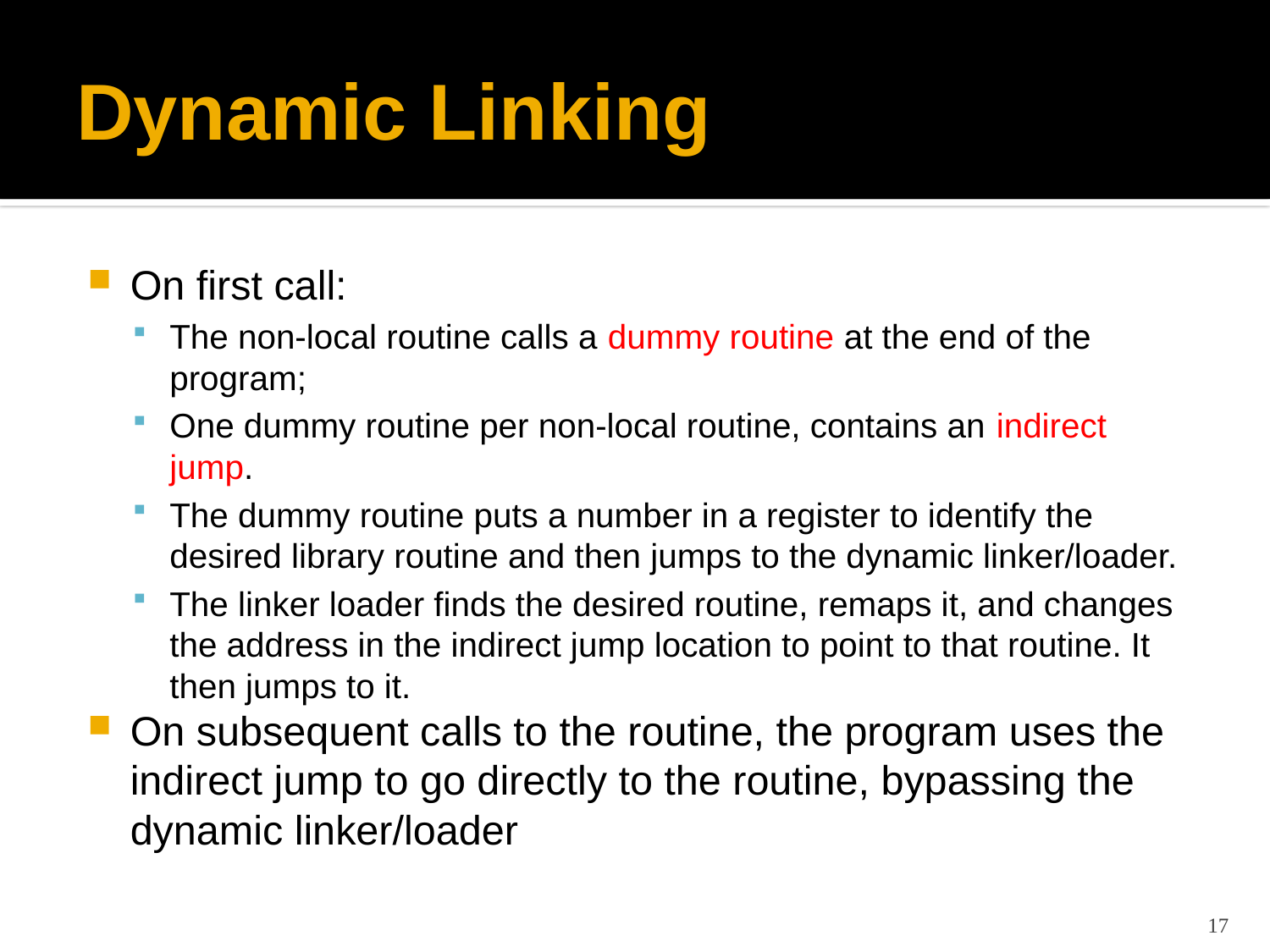

# Dynamic Linking
On first call:
The non-local routine calls a dummy routine at the end of the program;
One dummy routine per non-local routine, contains an indirect jump.
The dummy routine puts a number in a register to identify the desired library routine and then jumps to the dynamic linker/loader.
The linker loader finds the desired routine, remaps it, and changes the address in the indirect jump location to point to that routine. It then jumps to it.
On subsequent calls to the routine, the program uses the indirect jump to go directly to the routine, bypassing the dynamic linker/loader
17